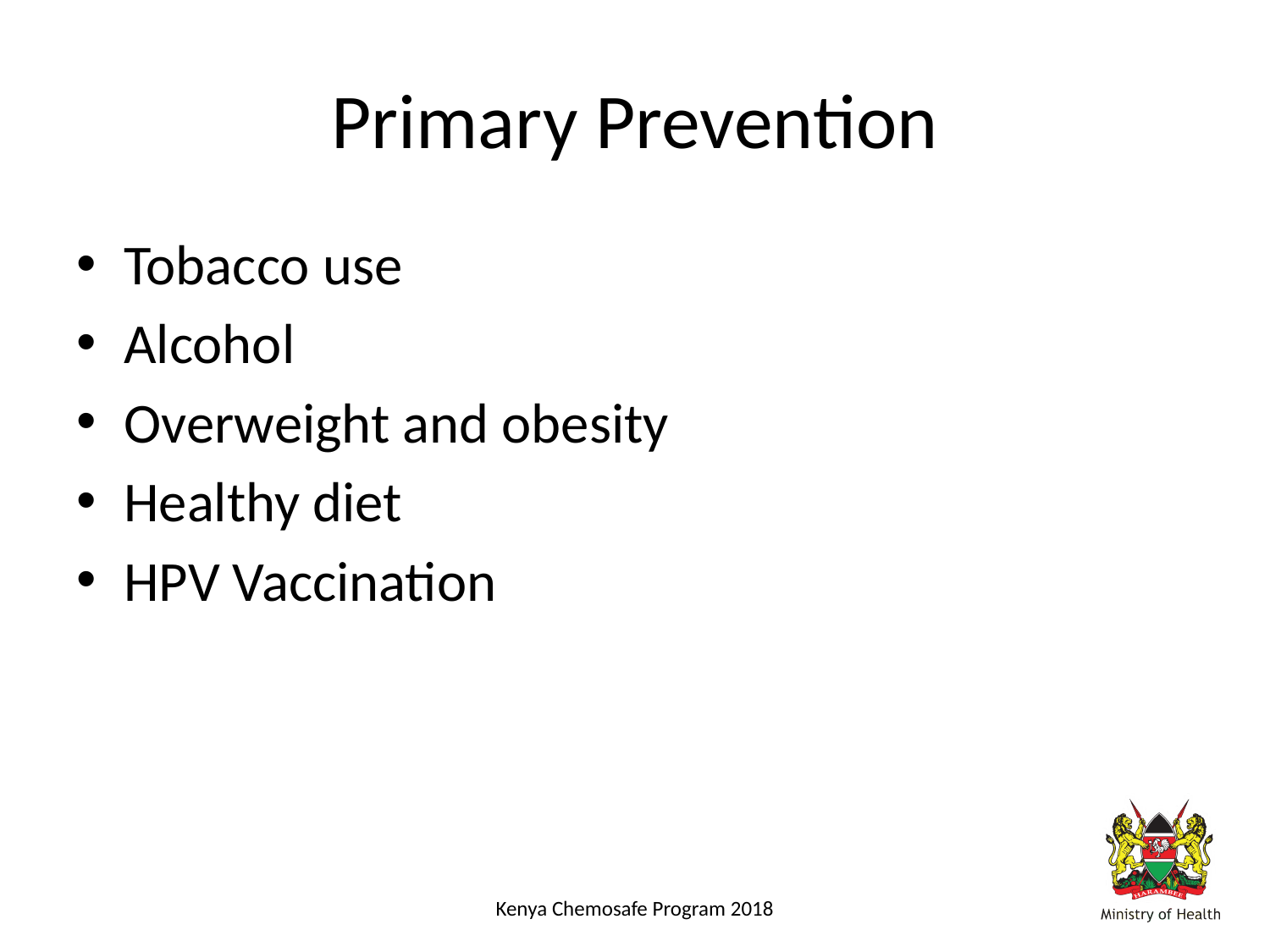

# Primary Prevention
Tobacco use
Alcohol
Overweight and obesity
Healthy diet
HPV Vaccination

Kenya Chemosafe Program 2018